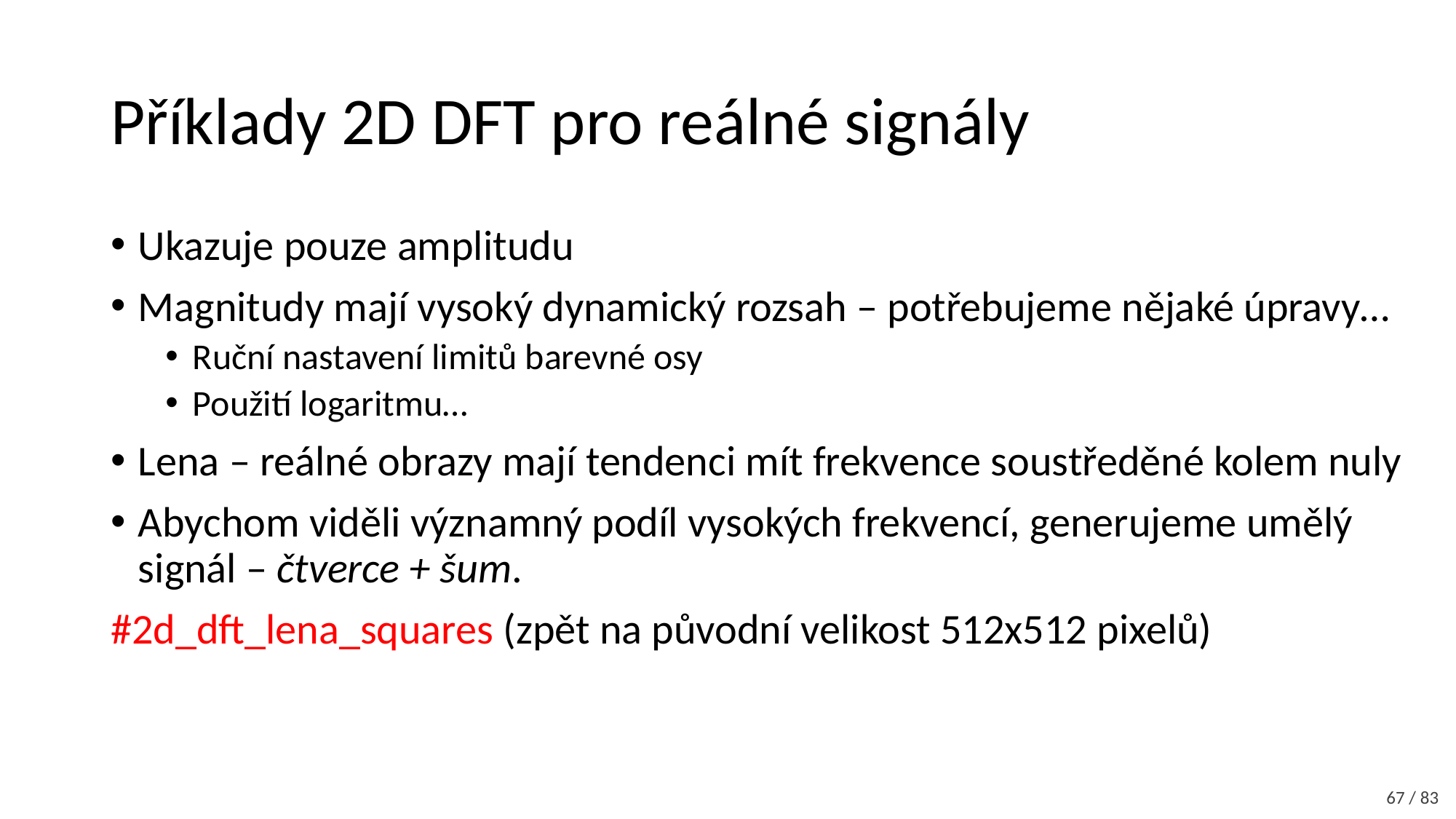

# Příklady 2D DFT pro reálné signály
Ukazuje pouze amplitudu
Magnitudy mají vysoký dynamický rozsah – potřebujeme nějaké úpravy…
Ruční nastavení limitů barevné osy
Použití logaritmu…
Lena – reálné obrazy mají tendenci mít frekvence soustředěné kolem nuly
Abychom viděli významný podíl vysokých frekvencí, generujeme umělý signál – čtverce + šum.
#2d_dft_lena_squares (zpět na původní velikost 512x512 pixelů)
67 / 83